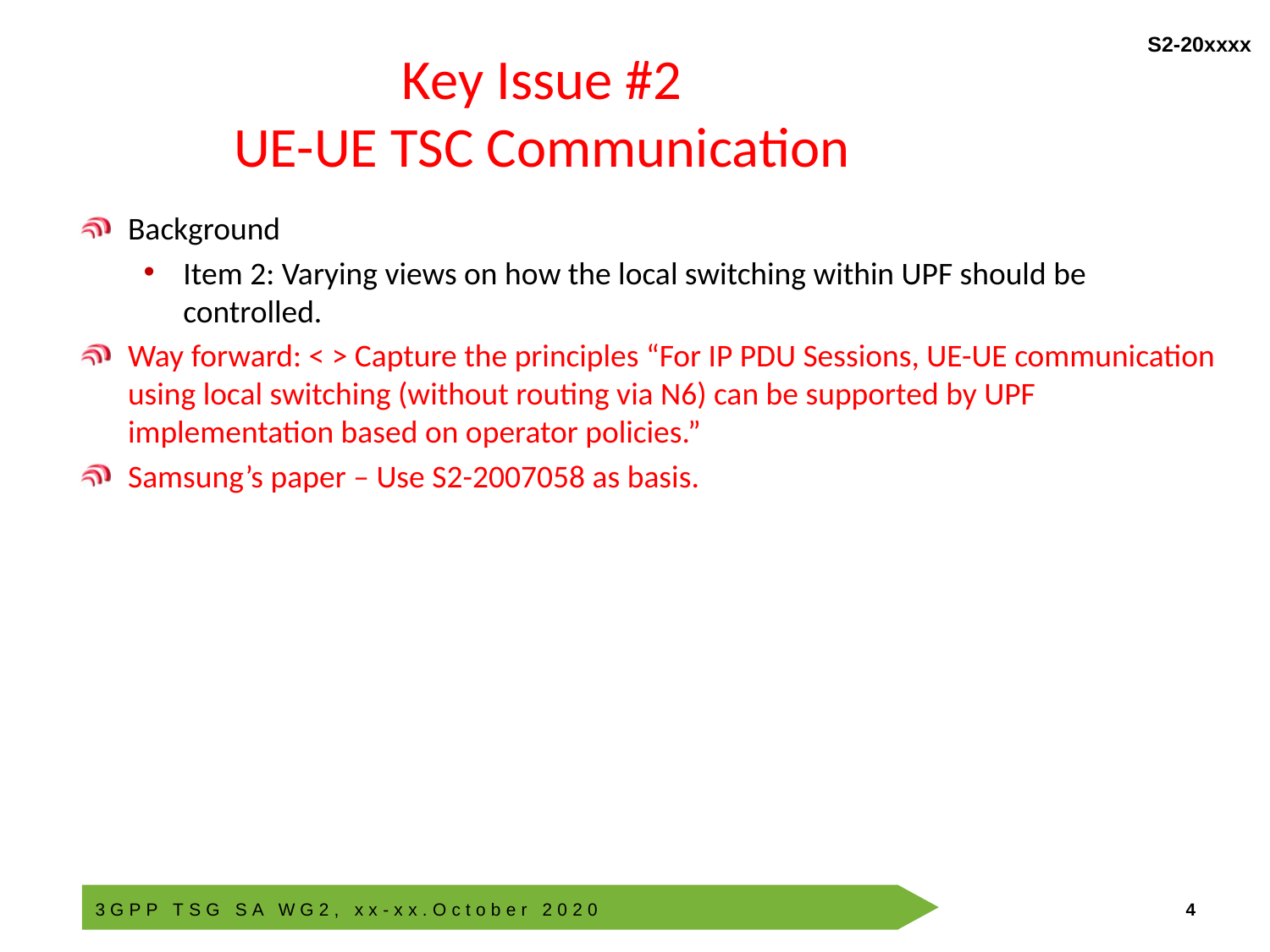

# Key Issue #2 UE-UE TSC Communication
Background
Item 2: Varying views on how the local switching within UPF should be controlled.
Way forward: < > Capture the principles “For IP PDU Sessions, UE-UE communication using local switching (without routing via N6) can be supported by UPF implementation based on operator policies.”
Samsung’s paper – Use S2-2007058 as basis.